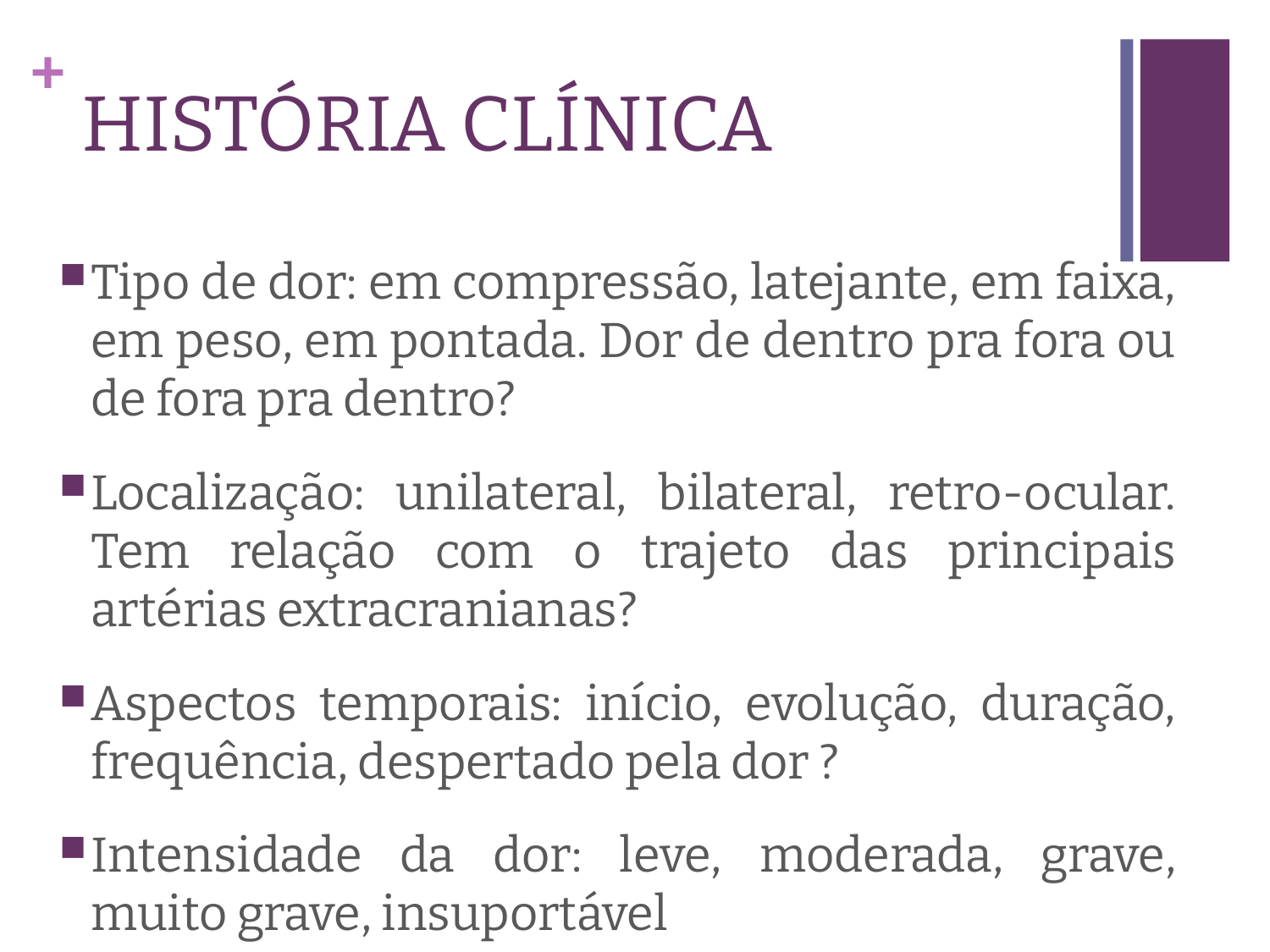

# HISTÓRIA CLÍNICA
Tipo de dor: em compressão, latejante, em faixa, em peso, em pontada. Dor de dentro pra fora ou de fora pra dentro?
Localização: unilateral, bilateral, retro-ocular. Tem relação com o trajeto das principais artérias extracranianas?
Aspectos temporais: início, evolução, duração, frequência, despertado pela dor ?
Intensidade da dor: leve, moderada, grave, muito grave, insuportável